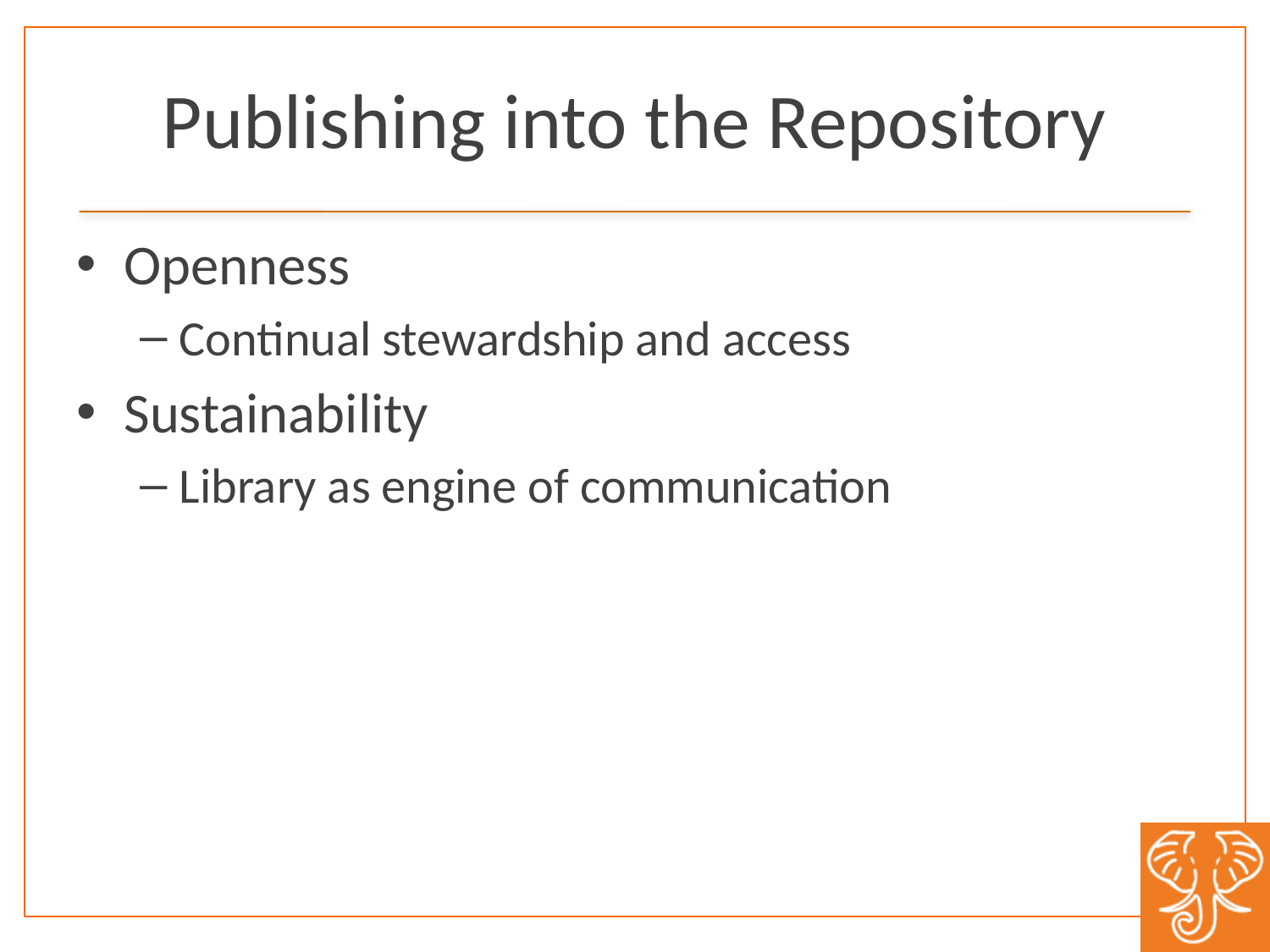

# Publishing into the Repository
Openness
Continual stewardship and access
Sustainability
Library as engine of communication